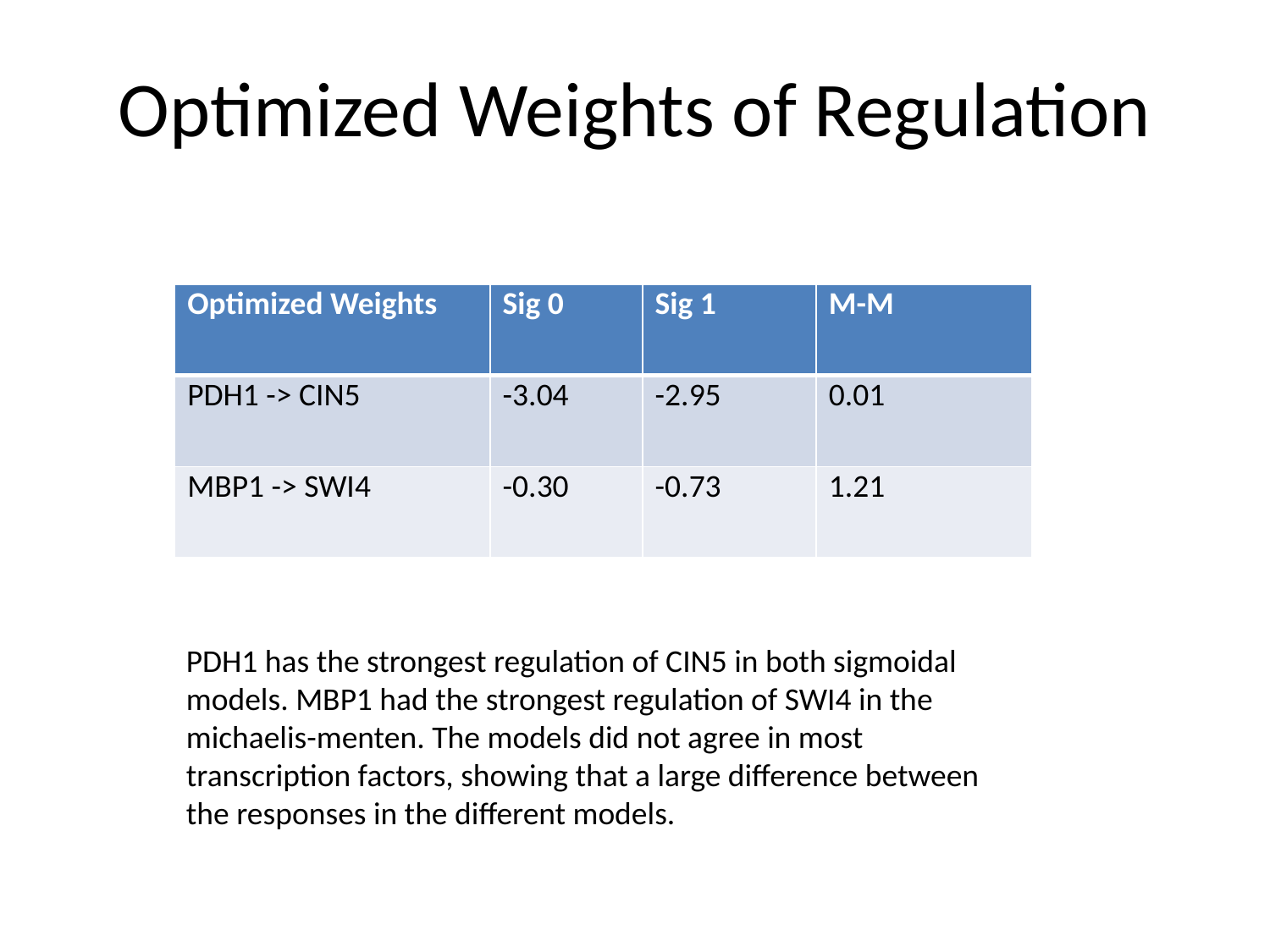

# Optimized Weights of Regulation
| Optimized Weights | Sig 0 | Sig 1 | M-M |
| --- | --- | --- | --- |
| PDH1 -> CIN5 | -3.04 | -2.95 | 0.01 |
| MBP1 -> SWI4 | -0.30 | -0.73 | 1.21 |
PDH1 has the strongest regulation of CIN5 in both sigmoidal models. MBP1 had the strongest regulation of SWI4 in the michaelis-menten. The models did not agree in most transcription factors, showing that a large difference between the responses in the different models.